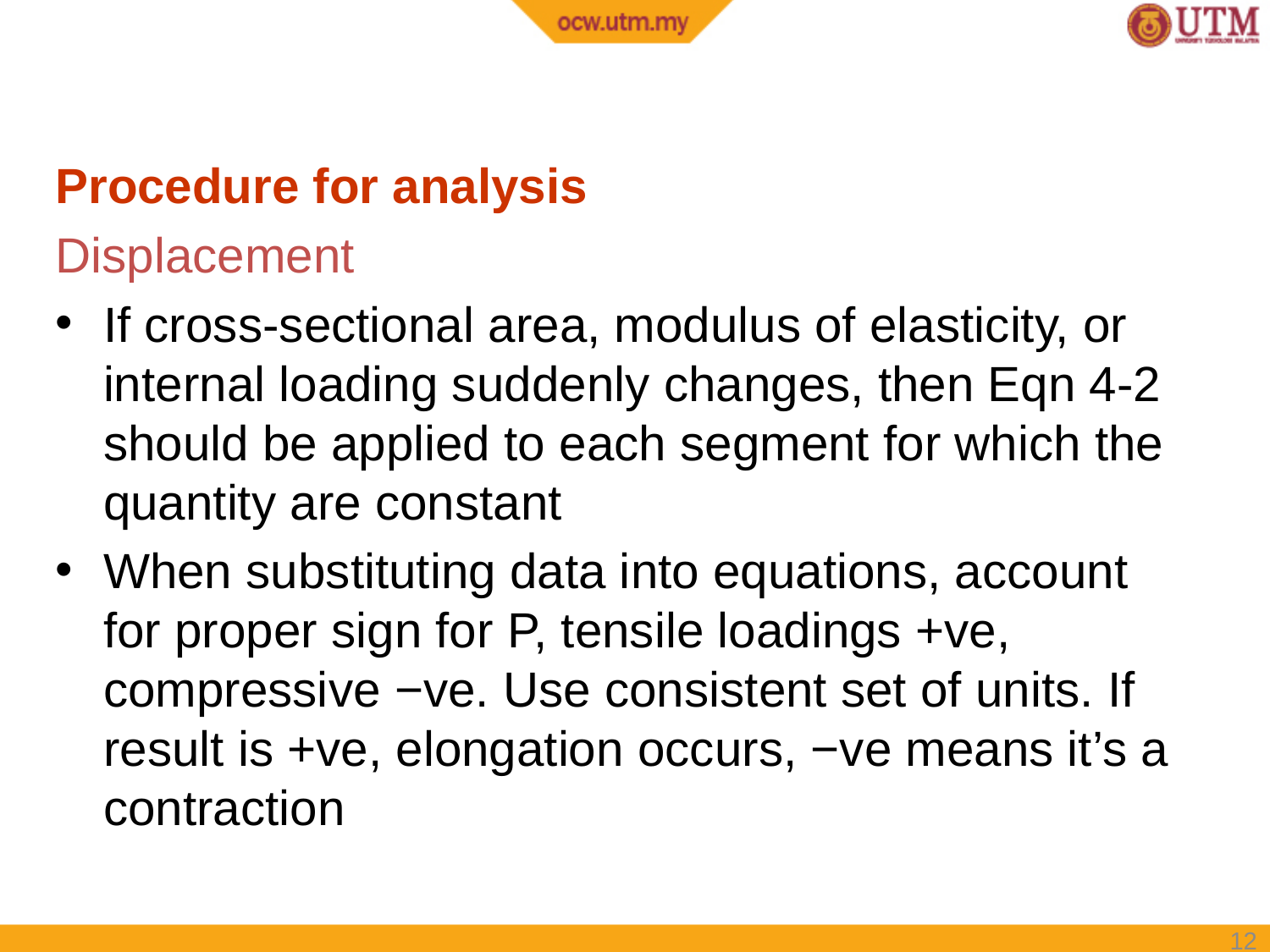

# 4.2 ELASTIC DEFORMATION OF AN AXIALLY LOADED MEMBER
Procedure for analysis
Displacement
If cross-sectional area, modulus of elasticity, or internal loading suddenly changes, then Eqn 4-2 should be applied to each segment for which the quantity are constant
When substituting data into equations, account for proper sign for P, tensile loadings +ve, compressive −ve. Use consistent set of units. If result is +ve, elongation occurs, −ve means it’s a contraction
12